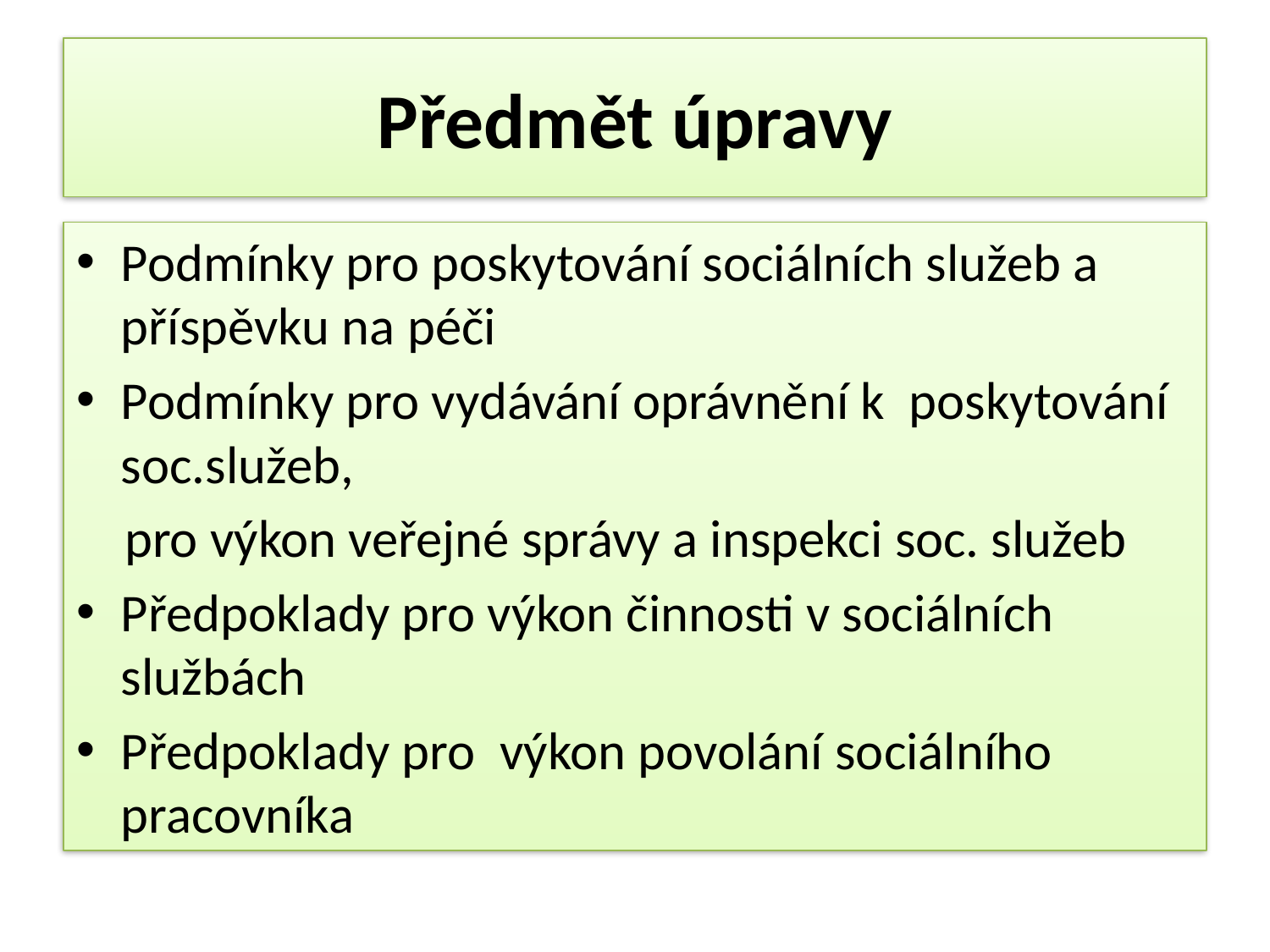

# Předmět úpravy
Podmínky pro poskytování sociálních služeb a příspěvku na péči
Podmínky pro vydávání oprávnění k  poskytování soc.služeb,
    pro výkon veřejné správy a inspekci soc. služeb
Předpoklady pro výkon činnosti v sociálních službách
Předpoklady pro  výkon povolání sociálního pracovníka